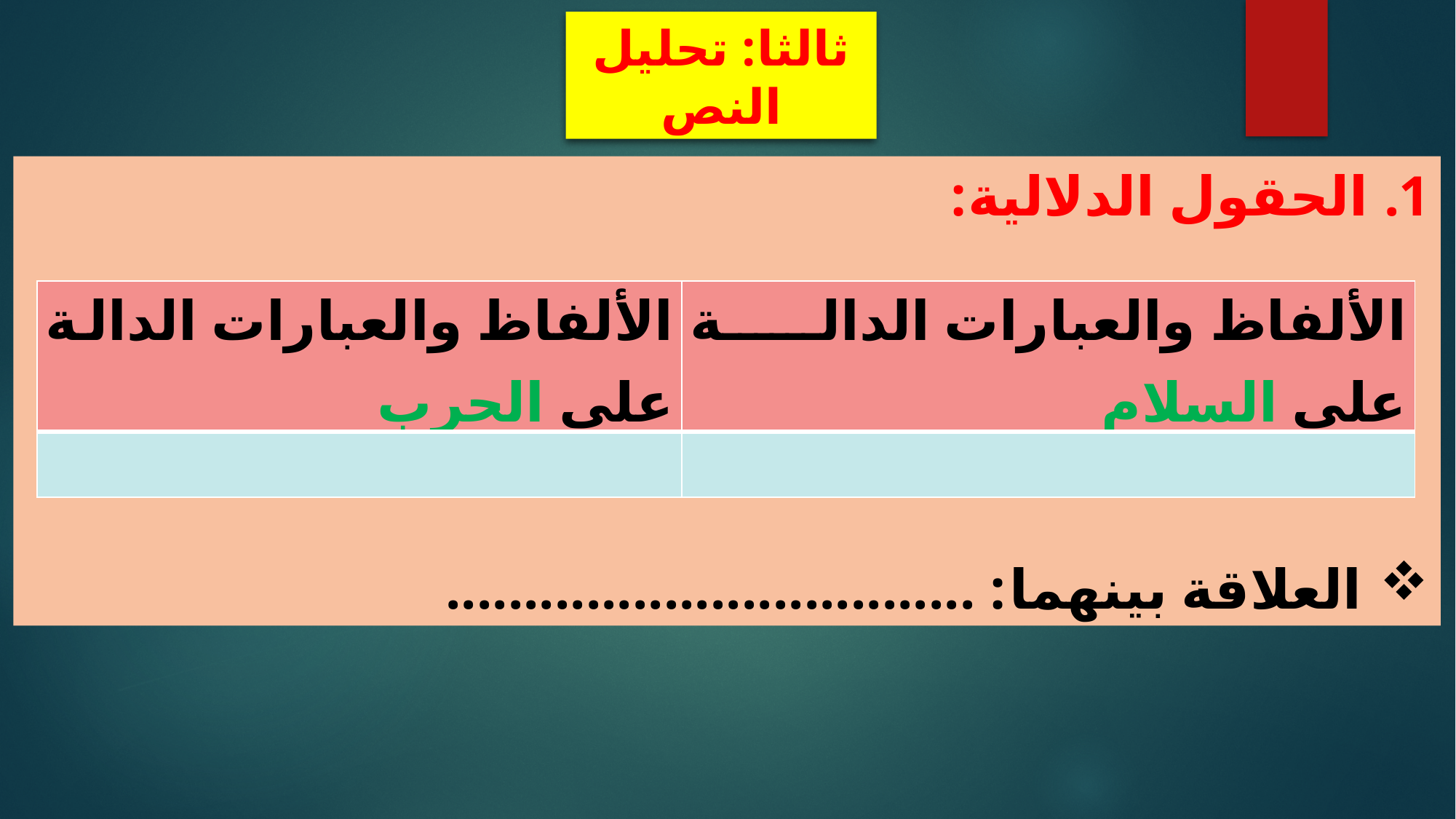

ثالثا: تحليل النص
الحقول الدلالية:

العلاقة بينهما: ..................................
| الألفاظ والعبارات الدالة على الحرب | الألفاظ والعبارات الدالة على السلام |
| --- | --- |
|  |  |